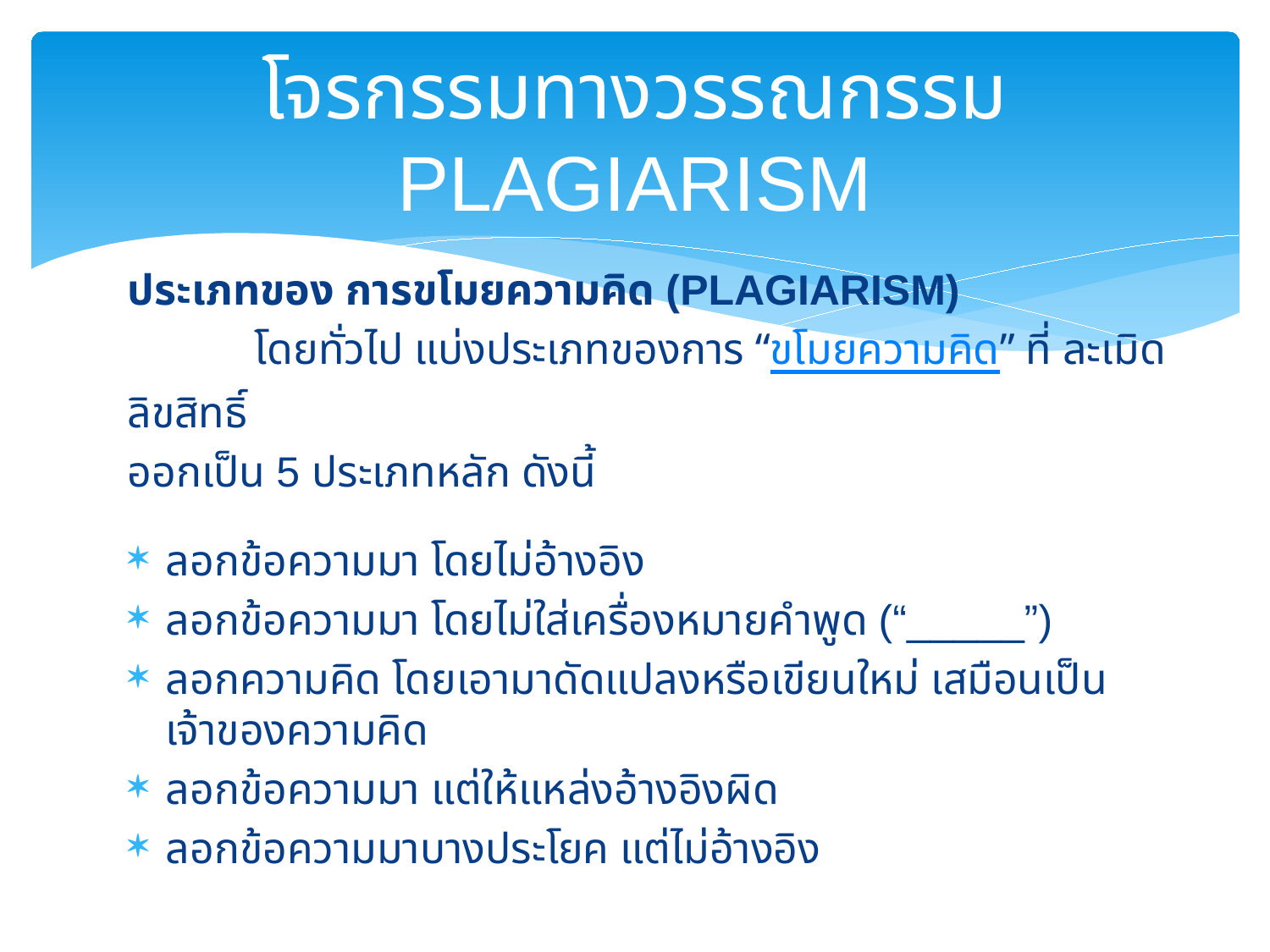

# โจรกรรมทางวรรณกรรม PLAGIARISM
ประเภทของ การขโมยความคิด (PLAGIARISM)
	โดยทั่วไป แบ่งประเภทของการ “ขโมยความคิด” ที่ ละเมิดลิขสิทธิ์
ออกเป็น 5 ประเภทหลัก ดังนี้

ลอกข้อความมา โดยไม่อ้างอิง
ลอกข้อความมา โดยไม่ใส่เครื่องหมายคำพูด (“_____”)
ลอกความคิด โดยเอามาดัดแปลงหรือเขียนใหม่ เสมือนเป็นเจ้าของความคิด
ลอกข้อความมา แต่ให้แหล่งอ้างอิงผิด
ลอกข้อความมาบางประโยค แต่ไม่อ้างอิง